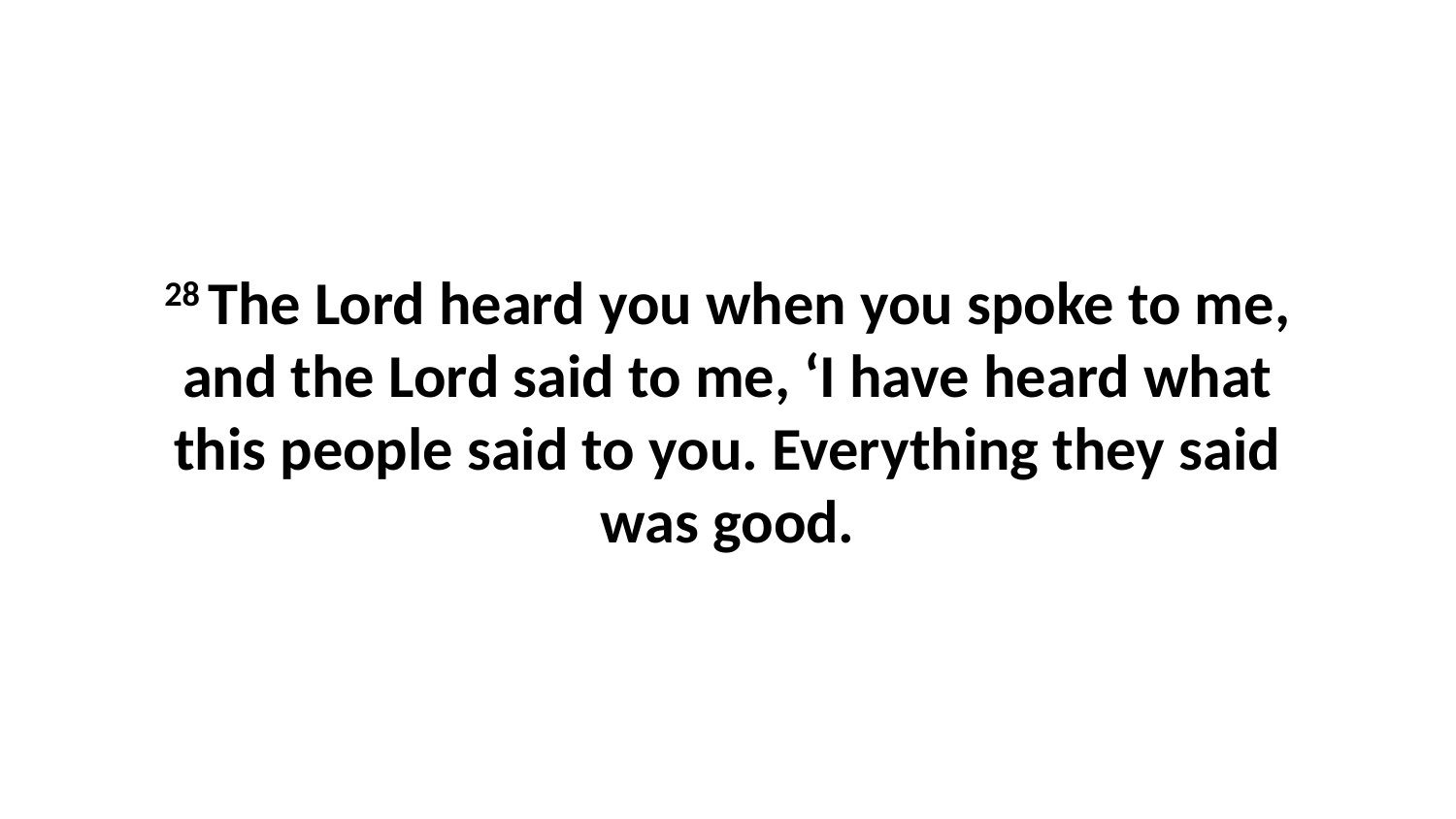

28 The Lord heard you when you spoke to me, and the Lord said to me, ‘I have heard what this people said to you. Everything they said was good.